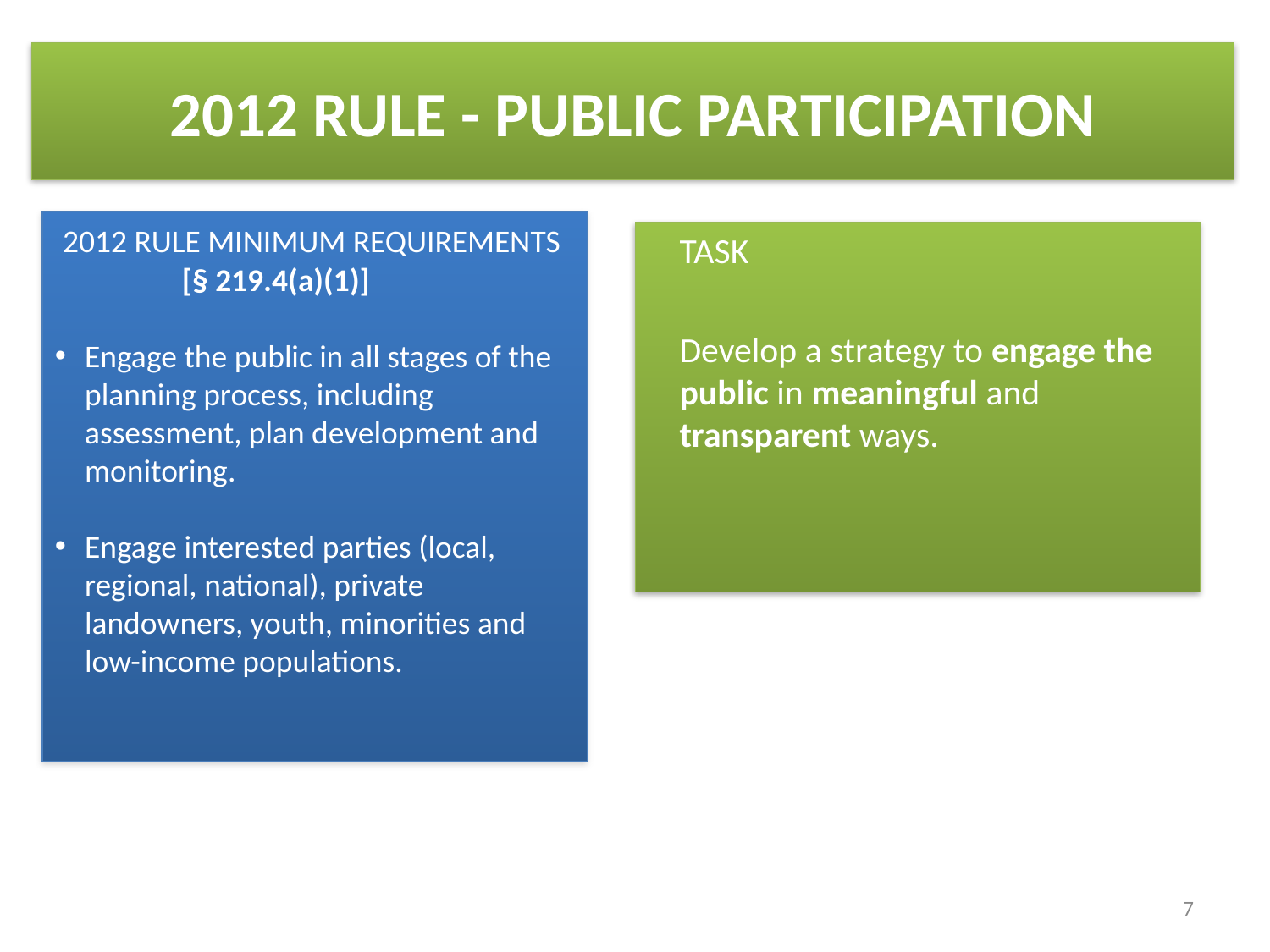

# 2012 RULE - PUBLIC PARTICIPATION
 2012 RULE MINIMUM REQUIREMENTS 	[§ 219.4(a)(1)]

Engage the public in all stages of the planning process, including assessment, plan development and monitoring.

Engage interested parties (local, regional, national), private landowners, youth, minorities and low-income populations.

TASK

Develop a strategy to engage the public in meaningful and transparent ways.

7